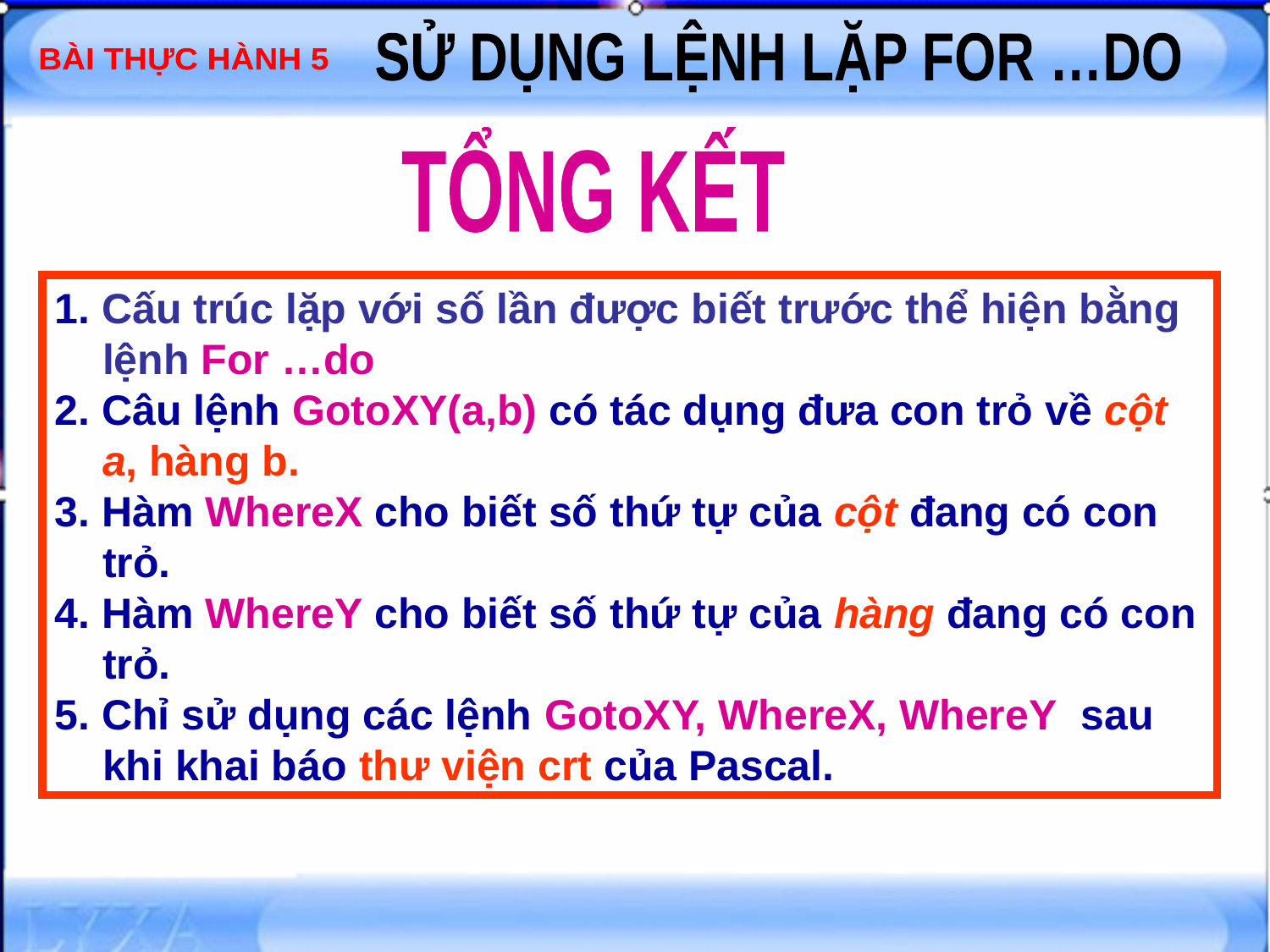

TỔNG KẾT
1. Cấu trúc lặp với số lần được biết trước thể hiện bằng lệnh For …do
2. Câu lệnh GotoXY(a,b) có tác dụng đưa con trỏ về cột a, hàng b.
3. Hàm WhereX cho biết số thứ tự của cột đang có con trỏ.
4. Hàm WhereY cho biết số thứ tự của hàng đang có con trỏ.
5. Chỉ sử dụng các lệnh GotoXY, WhereX, WhereY  sau khi khai báo thư viện crt của Pascal.